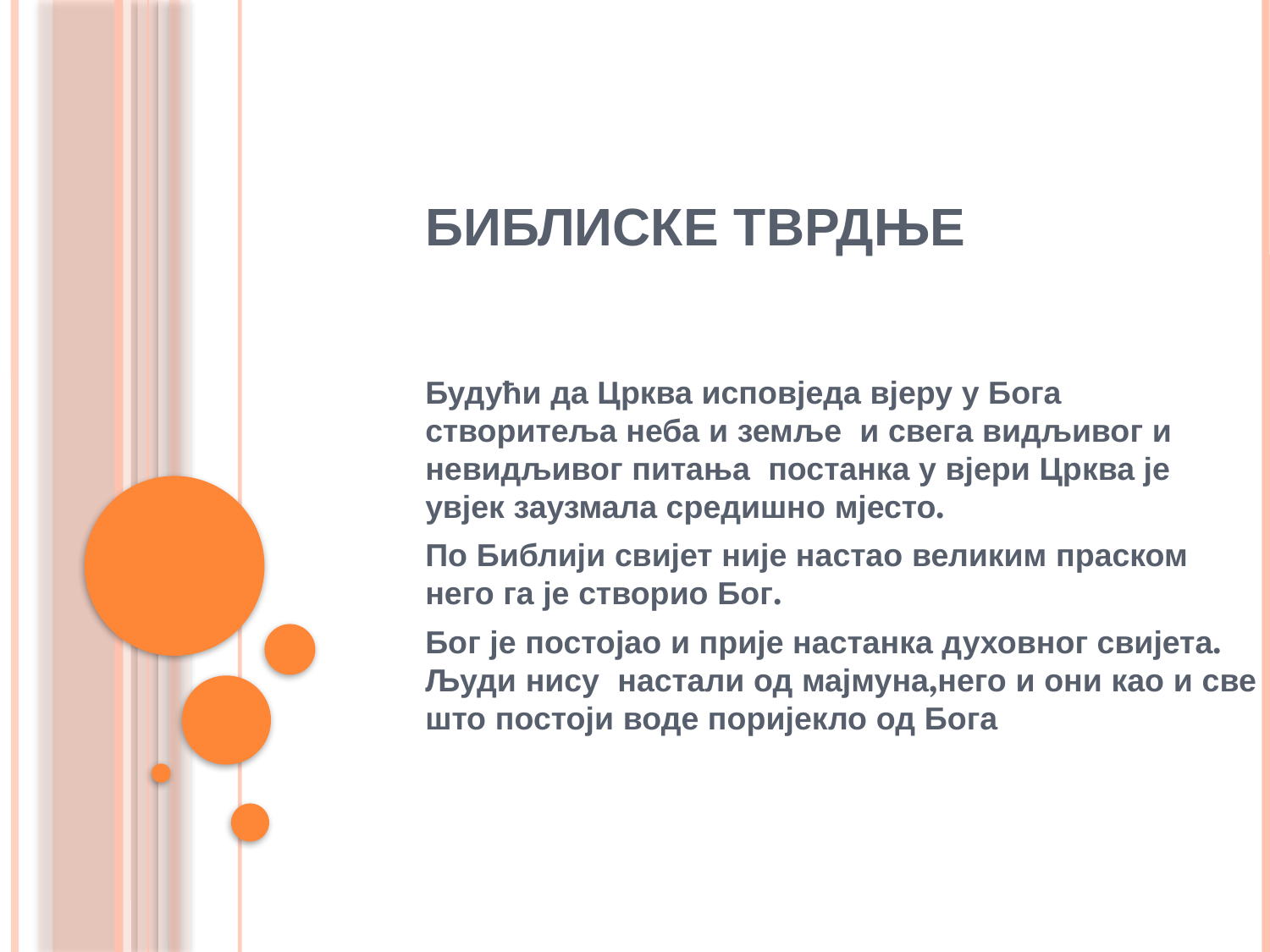

# БИБЛИСКЕ ТВРДЊЕ

Будући да Црква исповједа вјеру у Бога створитеља неба и земље  и свега видљивог и невидљивог питања  постанка у вјери Црква је увјек заузмала средишно мјесто.
По Библији свијет није настао великим праском него га је створио Бог.
Бог је постојао и прије настанка духовног свијета.
Људи нису  настали од мајмуна,него и они као и све што постоји воде поријекло од Бога